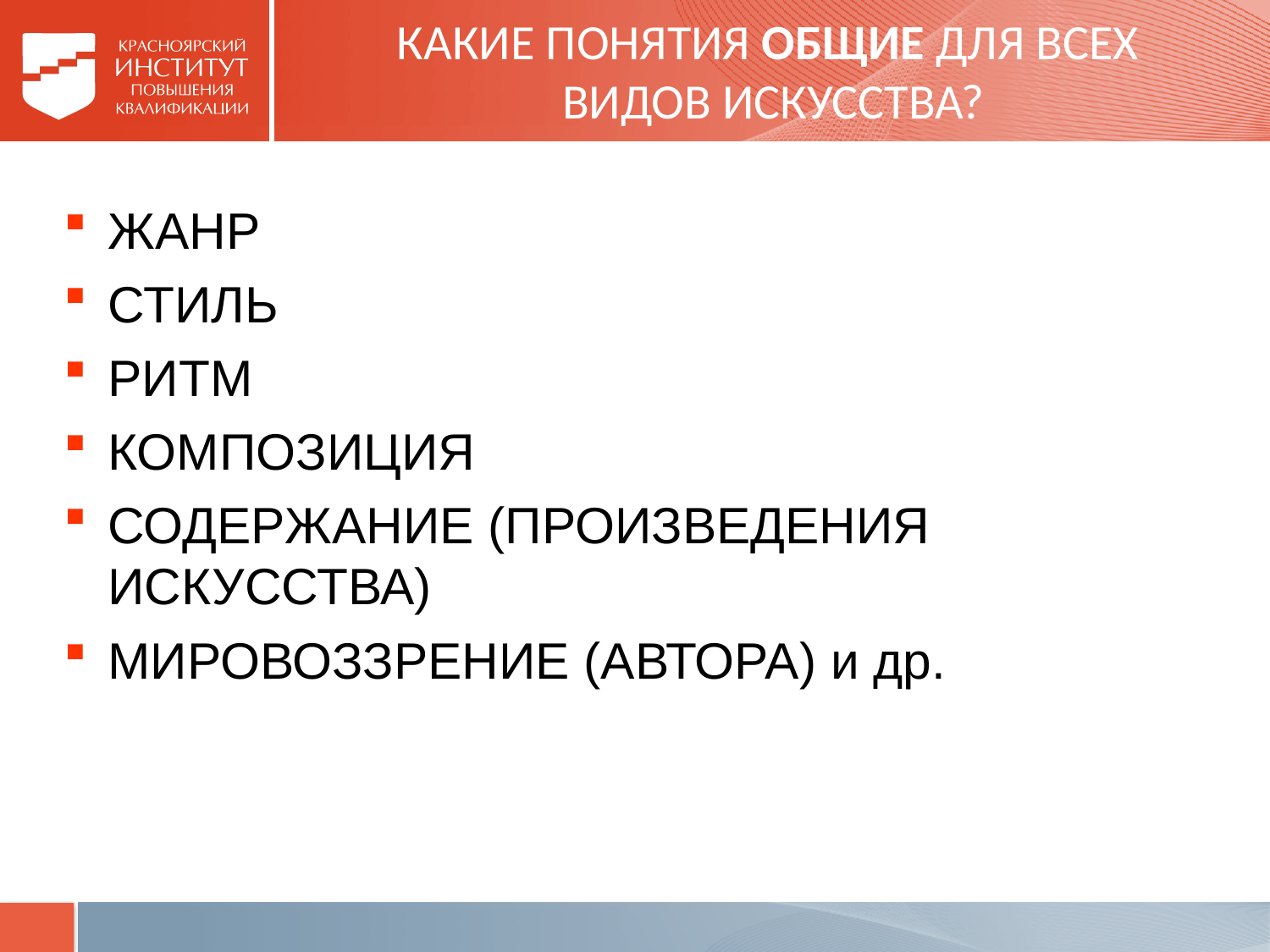

# КАКИЕ ПОНЯТИЯ ОБЩИЕ ДЛЯ ВСЕХ ВИДОВ ИСКУССТВА?
ЖАНР
СТИЛЬ
РИТМ
КОМПОЗИЦИЯ
СОДЕРЖАНИЕ (ПРОИЗВЕДЕНИЯ ИСКУССТВА)
МИРОВОЗЗРЕНИЕ (АВТОРА) и др.